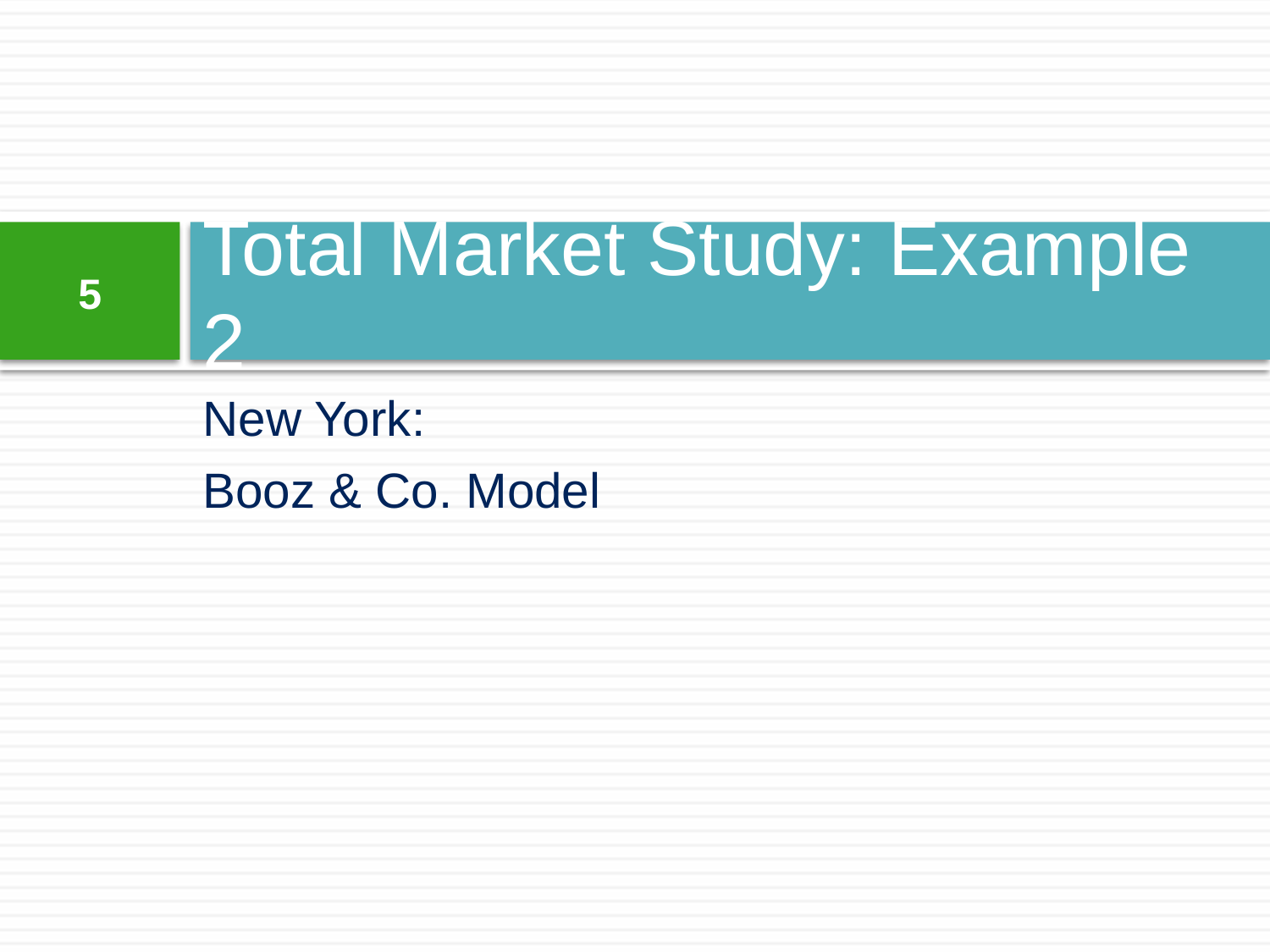

# Total Market Study: Example 2
5
New York:
Booz & Co. Model